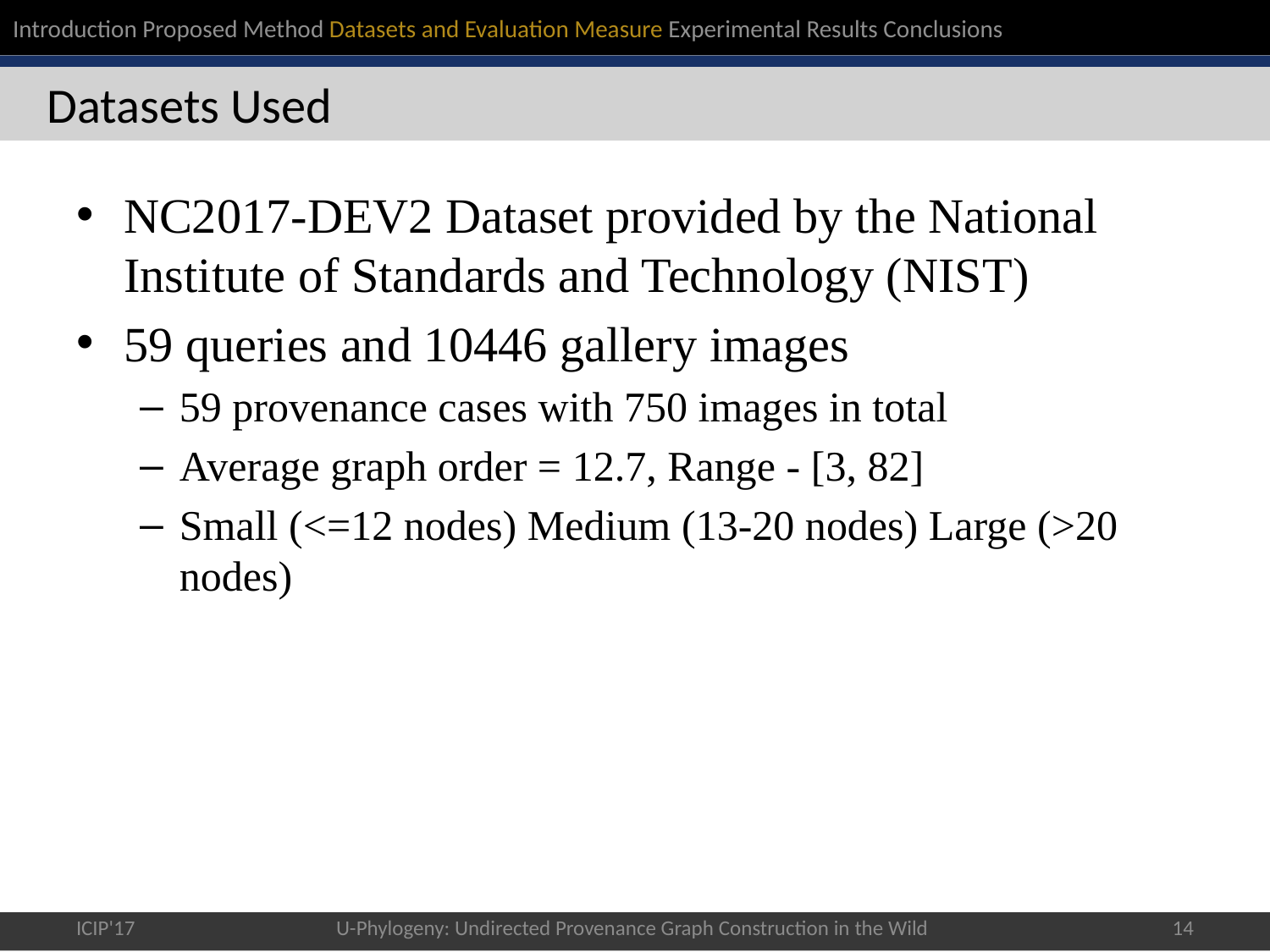

Introduction Proposed Method Datasets and Evaluation Measure Experimental Results Conclusions
# Datasets Used
NC2017-DEV2 Dataset provided by the National Institute of Standards and Technology (NIST)
59 queries and 10446 gallery images
59 provenance cases with 750 images in total
Average graph order = 12.7, Range - [3, 82]
Small (<=12 nodes) Medium (13-20 nodes) Large (>20 nodes)

ICIP'17
U-Phylogeny: Undirected Provenance Graph Construction in the Wild
14